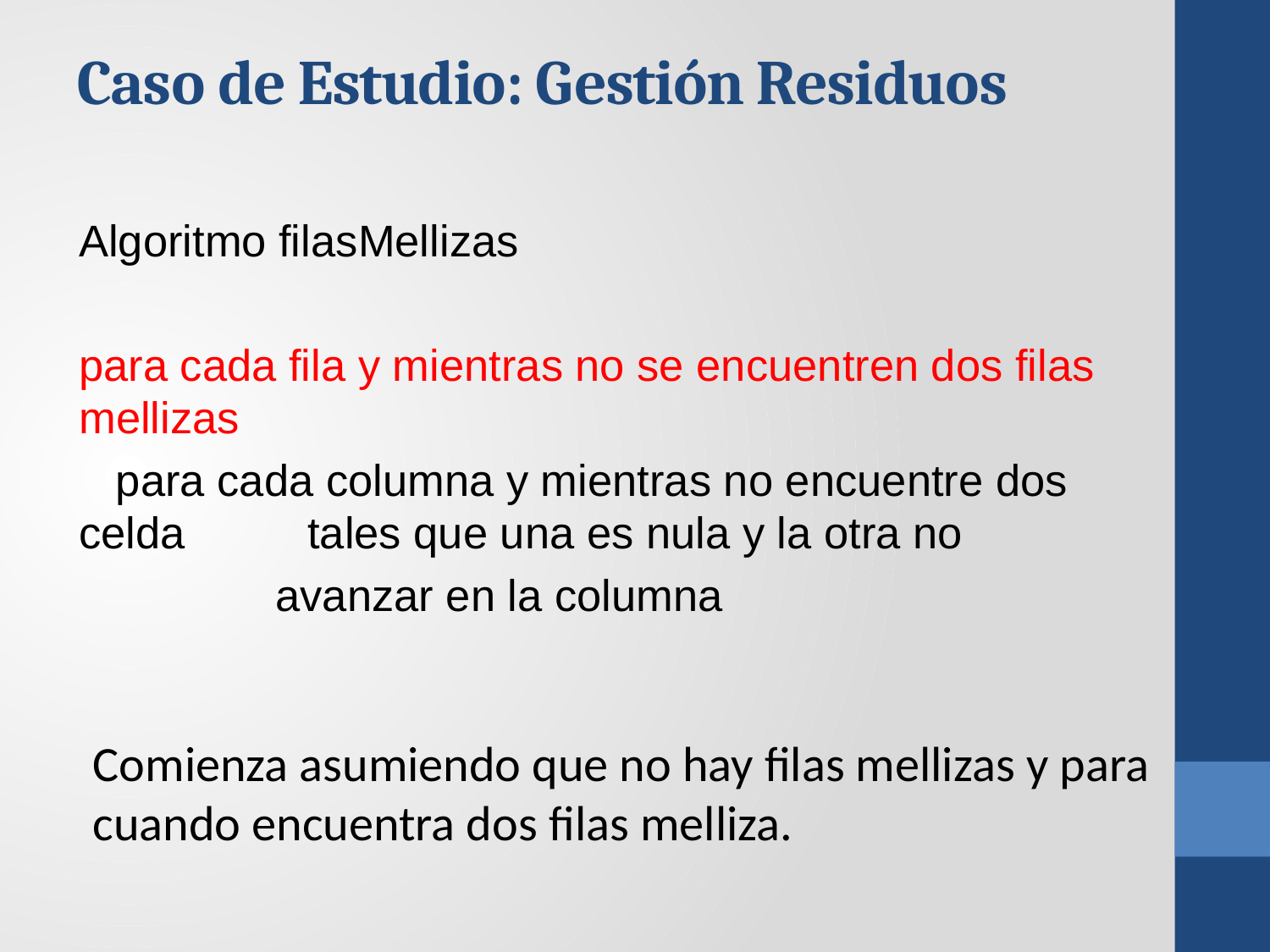

Caso de Estudio: Gestión Residuos
Algoritmo filasMellizas

para cada fila y mientras no se encuentren dos filas 	mellizas
   para cada columna y mientras no encuentre dos 	celda 	tales que una es nula y la otra no
                avanzar en la columna

Comienza asumiendo que no hay filas mellizas y para cuando encuentra dos filas melliza.